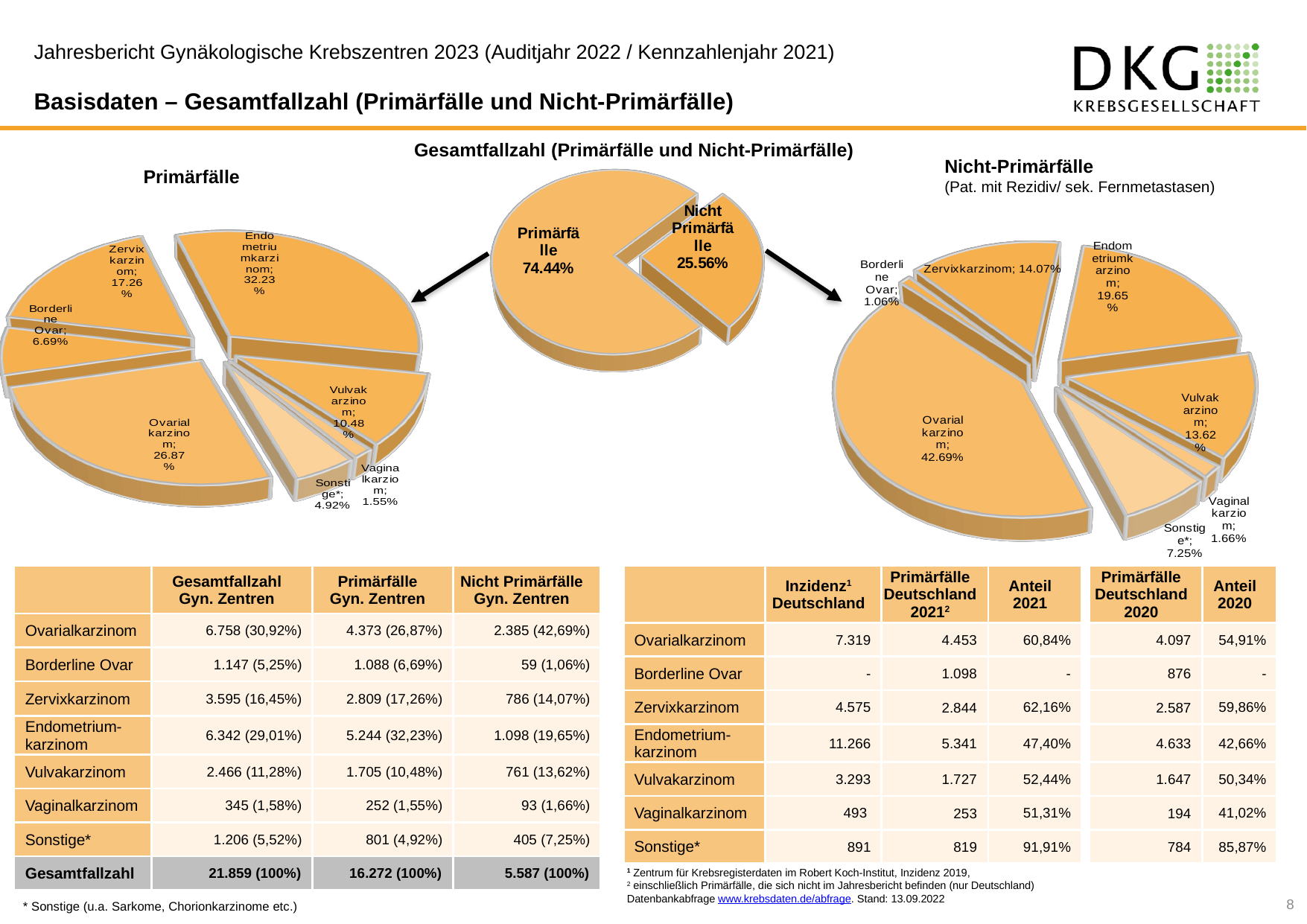

Jahresbericht Gynäkologische Krebszentren 2023 (Auditjahr 2022 / Kennzahlenjahr 2021)
Basisdaten – Gesamtfallzahl (Primärfälle und Nicht-Primärfälle)
Gesamtfallzahl (Primärfälle und Nicht-Primärfälle)

[unsupported chart]

Nicht-Primärfälle
(Pat. mit Rezidiv/ sek. Fernmetastasen)
Primärfälle

[unsupported chart]

[unsupported chart]

|  | Inzidenz1 Deutschland | Primärfälle Deutschland 20212 | Anteil 2021 |
| --- | --- | --- | --- |
| Ovarialkarzinom | 7.319 | 4.453 | 60,84% |
| Borderline Ovar | - | 1.098 | - |
| Zervixkarzinom | 4.575 | 2.844 | 62,16% |
| Endometrium-karzinom | 11.266 | 5.341 | 47,40% |
| Vulvakarzinom | 3.293 | 1.727 | 52,44% |
| Vaginalkarzinom | 493 | 253 | 51,31% |
| Sonstige\* | 891 | 819 | 91,91% |
| Primärfälle Deutschland 2020 | Anteil 2020 |
| --- | --- |
| 4.097 | 54,91% |
| 876 | - |
| 2.587 | 59,86% |
| 4.633 | 42,66% |
| 1.647 | 50,34% |
| 194 | 41,02% |
| 784 | 85,87% |
|  | Gesamtfallzahl Gyn. Zentren | Primärfälle Gyn. Zentren | Nicht Primärfälle Gyn. Zentren |
| --- | --- | --- | --- |
| Ovarialkarzinom | 6.758 (30,92%) | 4.373 (26,87%) | 2.385 (42,69%) |
| Borderline Ovar | 1.147 (5,25%) | 1.088 (6,69%) | 59 (1,06%) |
| Zervixkarzinom | 3.595 (16,45%) | 2.809 (17,26%) | 786 (14,07%) |
| Endometrium-karzinom | 6.342 (29,01%) | 5.244 (32,23%) | 1.098 (19,65%) |
| Vulvakarzinom | 2.466 (11,28%) | 1.705 (10,48%) | 761 (13,62%) |
| Vaginalkarzinom | 345 (1,58%) | 252 (1,55%) | 93 (1,66%) |
| Sonstige\* | 1.206 (5,52%) | 801 (4,92%) | 405 (7,25%) |
| Gesamtfallzahl | 21.859 (100%) | 16.272 (100%) | 5.587 (100%) |
1 Zentrum für Krebsregisterdaten im Robert Koch-Institut, Inzidenz 2019,
2 einschließlich Primärfälle, die sich nicht im Jahresbericht befinden (nur Deutschland)
Datenbankabfrage www.krebsdaten.de/abfrage. Stand: 13.09.2022
8
* Sonstige (u.a. Sarkome, Chorionkarzinome etc.)